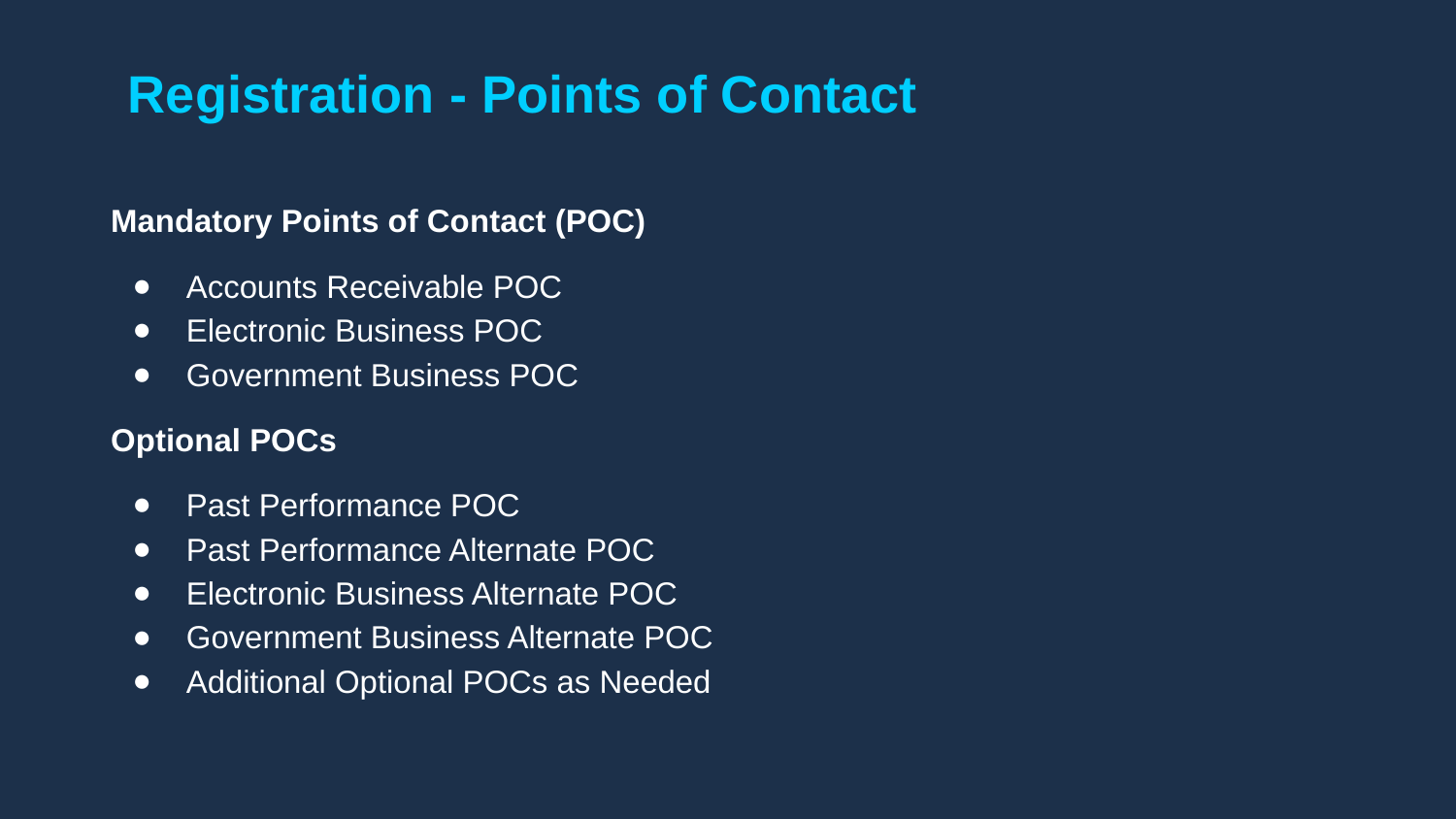

# Registration - Points of Contact
Mandatory Points of Contact (POC)
Accounts Receivable POC
Electronic Business POC
Government Business POC
Optional POCs
Past Performance POC
Past Performance Alternate POC
Electronic Business Alternate POC
Government Business Alternate POC
Additional Optional POCs as Needed